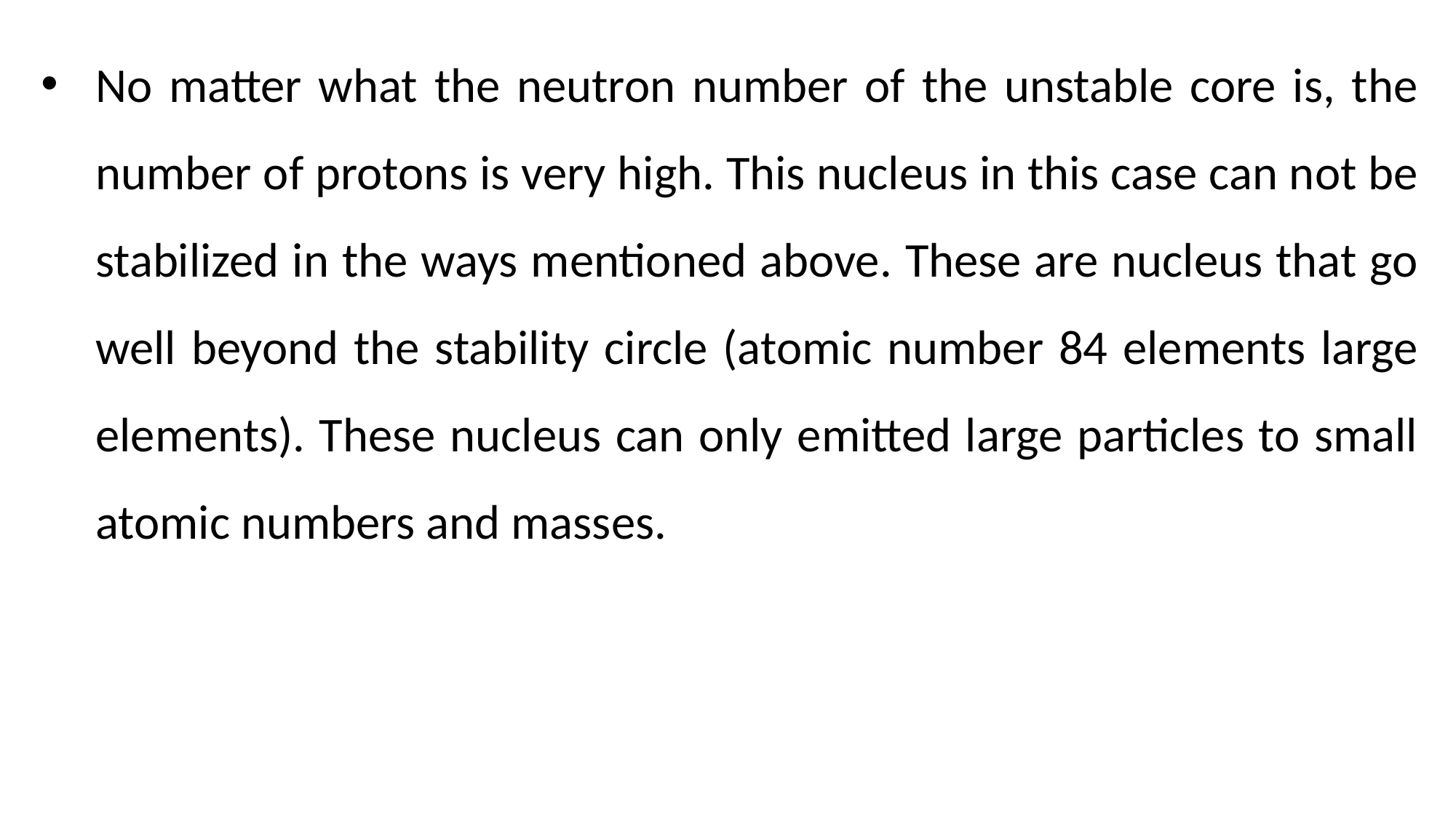

No matter what the neutron number of the unstable core is, the number of protons is very high. This nucleus in this case can not be stabilized in the ways mentioned above. These are nucleus that go well beyond the stability circle (atomic number 84 elements large elements). These nucleus can only emitted large particles to small atomic numbers and masses.